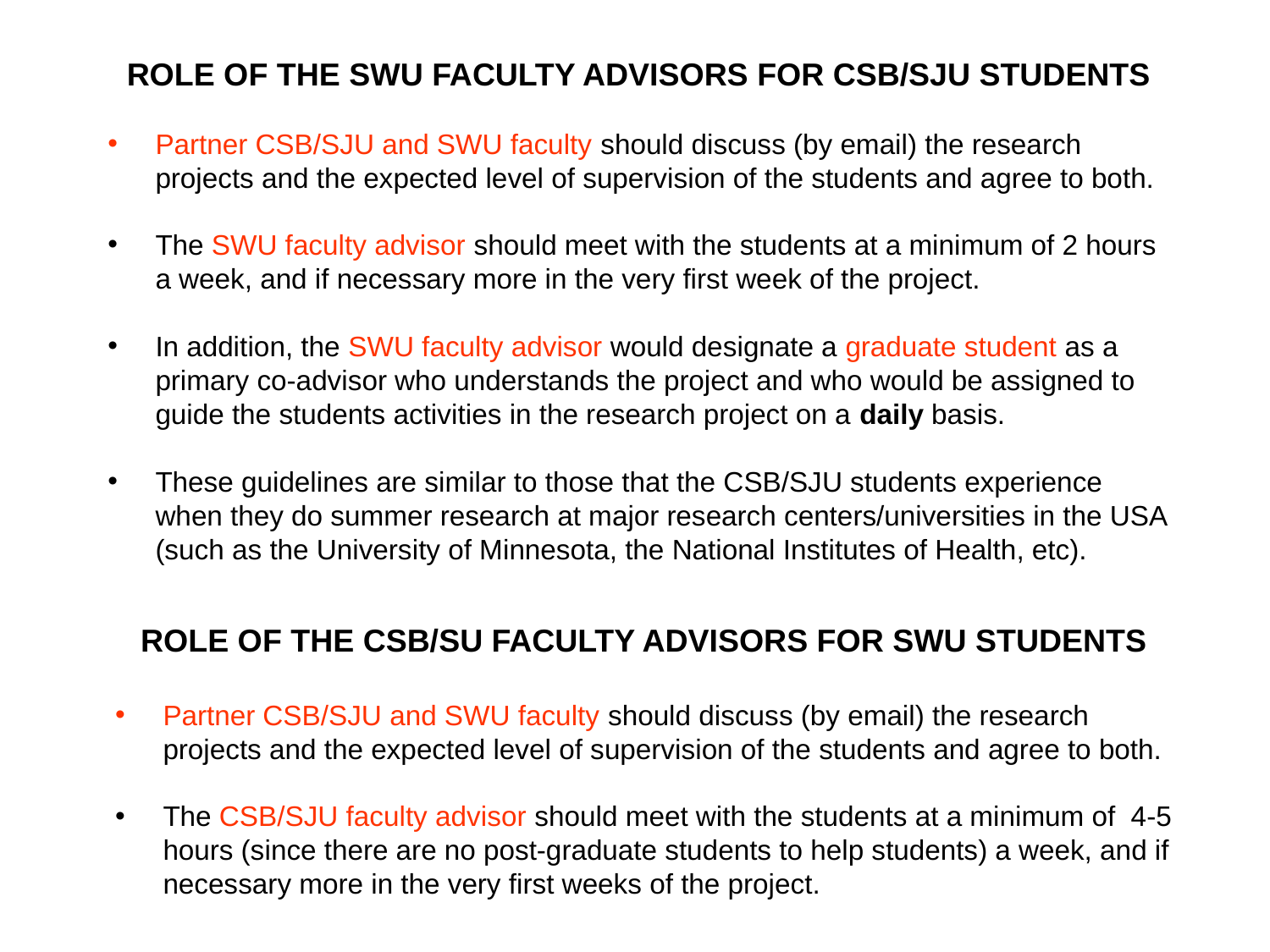

ROLE OF THE SWU FACULTY ADVISORS FOR CSB/SJU STUDENTS

Partner CSB/SJU and SWU faculty should discuss (by email) the research projects and the expected level of supervision of the students and agree to both.

The SWU faculty advisor should meet with the students at a minimum of 2 hours a week, and if necessary more in the very first week of the project.

In addition, the SWU faculty advisor would designate a graduate student as a  primary co-advisor who understands the project and who would be assigned to guide the students activities in the research project on a daily basis.

These guidelines are similar to those that the CSB/SJU students experience when they do summer research at major research centers/universities in the USA (such as the University of Minnesota, the National Institutes of Health, etc).

ROLE OF THE CSB/SU FACULTY ADVISORS FOR SWU STUDENTS

Partner CSB/SJU and SWU faculty should discuss (by email) the research projects and the expected level of supervision of the students and agree to both.

The CSB/SJU faculty advisor should meet with the students at a minimum of  4-5 hours (since there are no post-graduate students to help students) a week, and if necessary more in the very first weeks of the project.